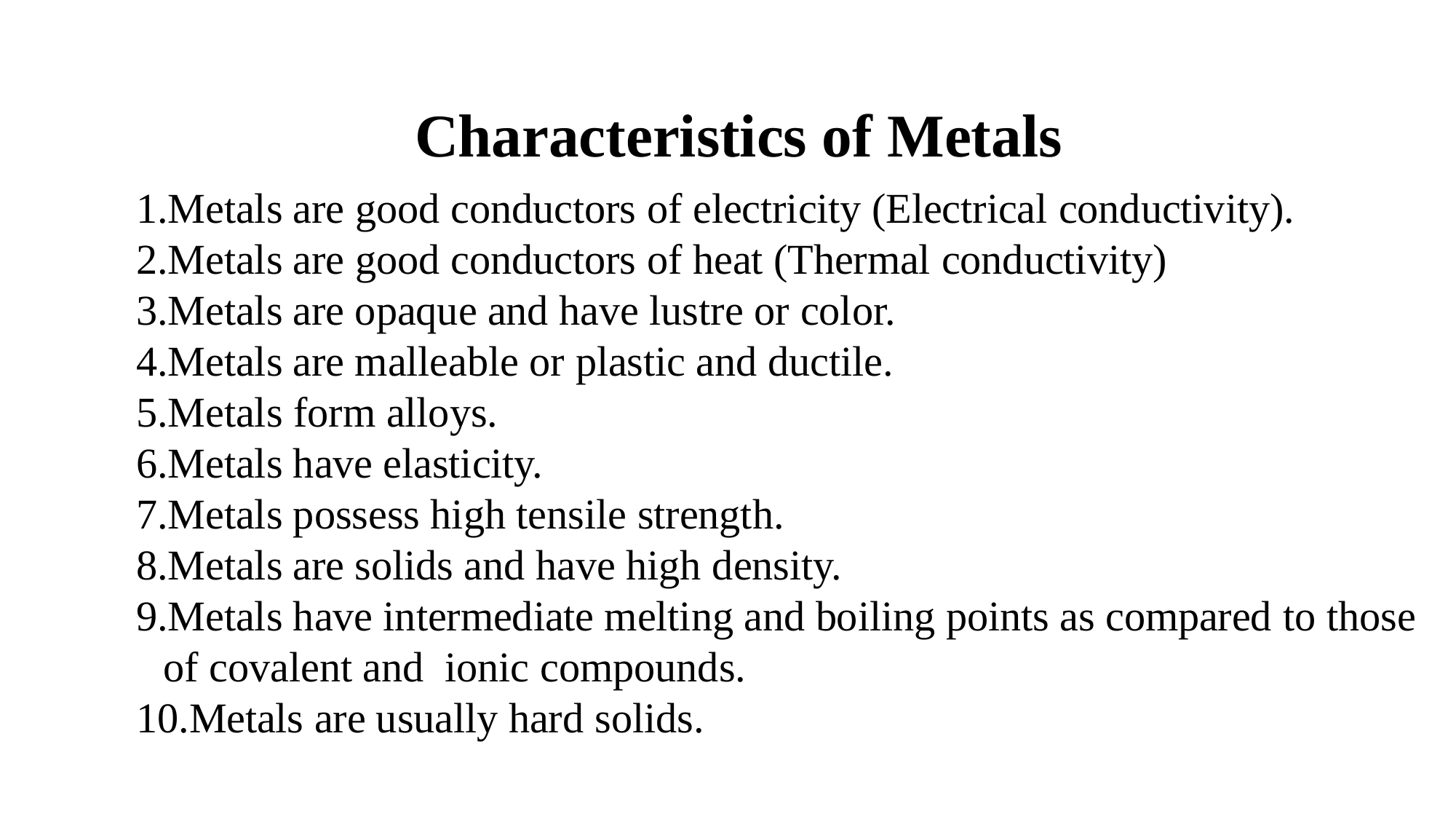

Characteristics of Metals
Metals are good conductors of electricity (Electrical conductivity).
Metals are good conductors of heat (Thermal conductivity)
Metals are opaque and have lustre or color.
Metals are malleable or plastic and ductile.
Metals form alloys.
Metals have elasticity.
Metals possess high tensile strength.
Metals are solids and have high density.
Metals have intermediate melting and boiling points as compared to those of covalent and  ionic compounds.
Metals are usually hard solids.